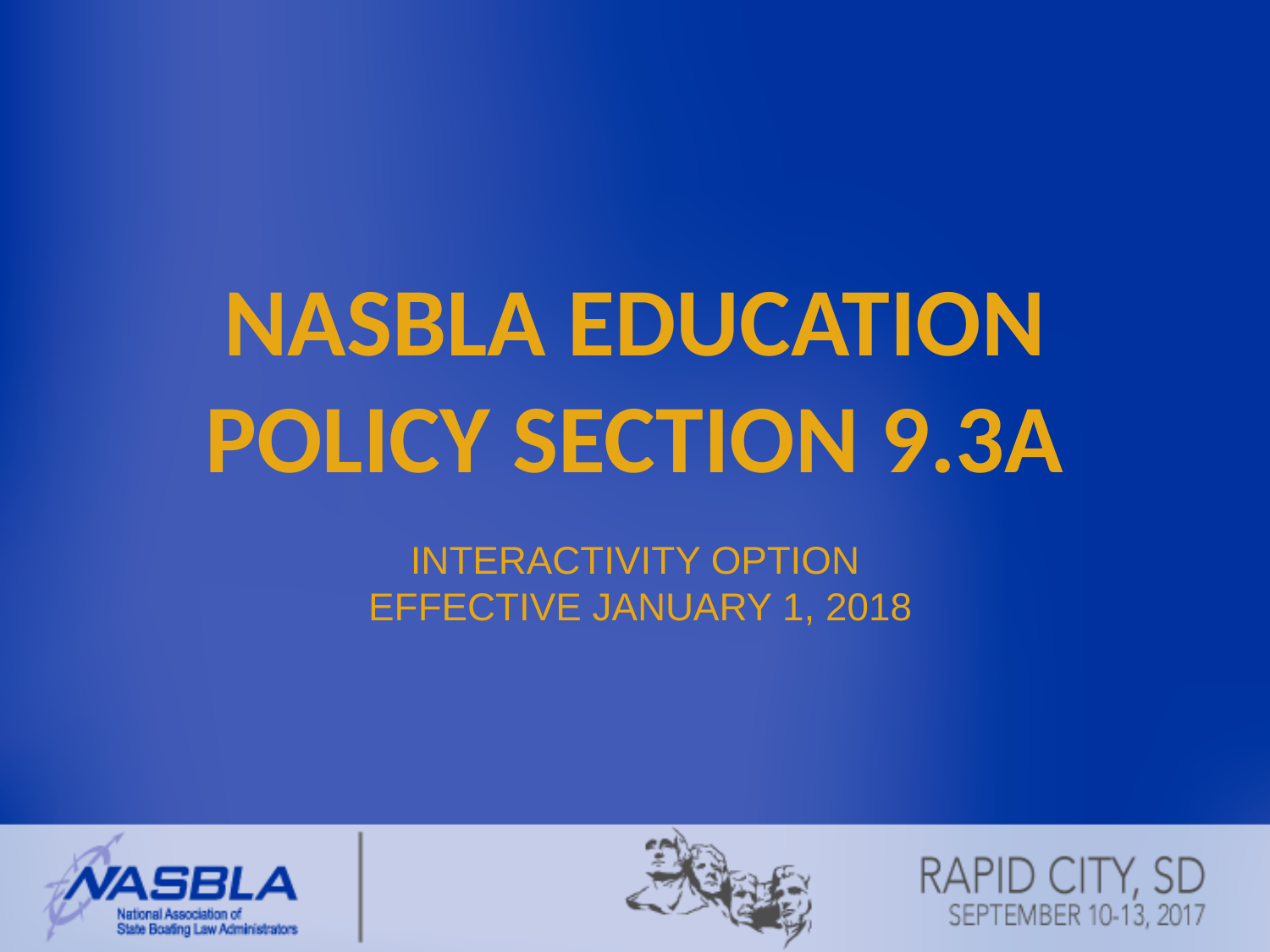

# NASBLA Education Policy section 9.3a
INTERACTIVITY OPTION
 EFFECTIVE JANUARY 1, 2018